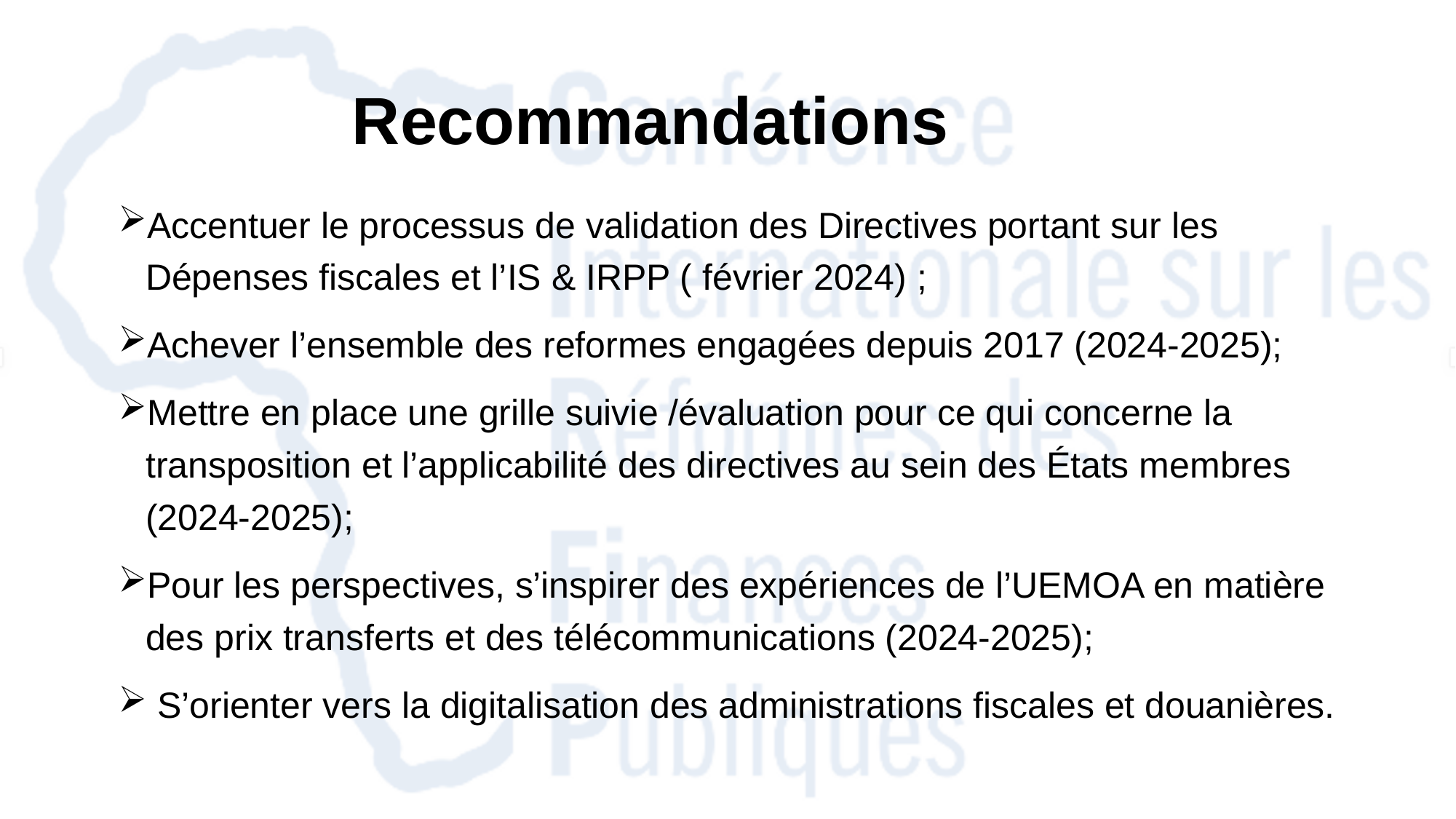

# Recommandations
Accentuer le processus de validation des Directives portant sur les Dépenses fiscales et l’IS & IRPP ( février 2024) ;
Achever l’ensemble des reformes engagées depuis 2017 (2024-2025);
Mettre en place une grille suivie /évaluation pour ce qui concerne la transposition et l’applicabilité des directives au sein des États membres (2024-2025);
Pour les perspectives, s’inspirer des expériences de l’UEMOA en matière des prix transferts et des télécommunications (2024-2025);
 S’orienter vers la digitalisation des administrations fiscales et douanières.